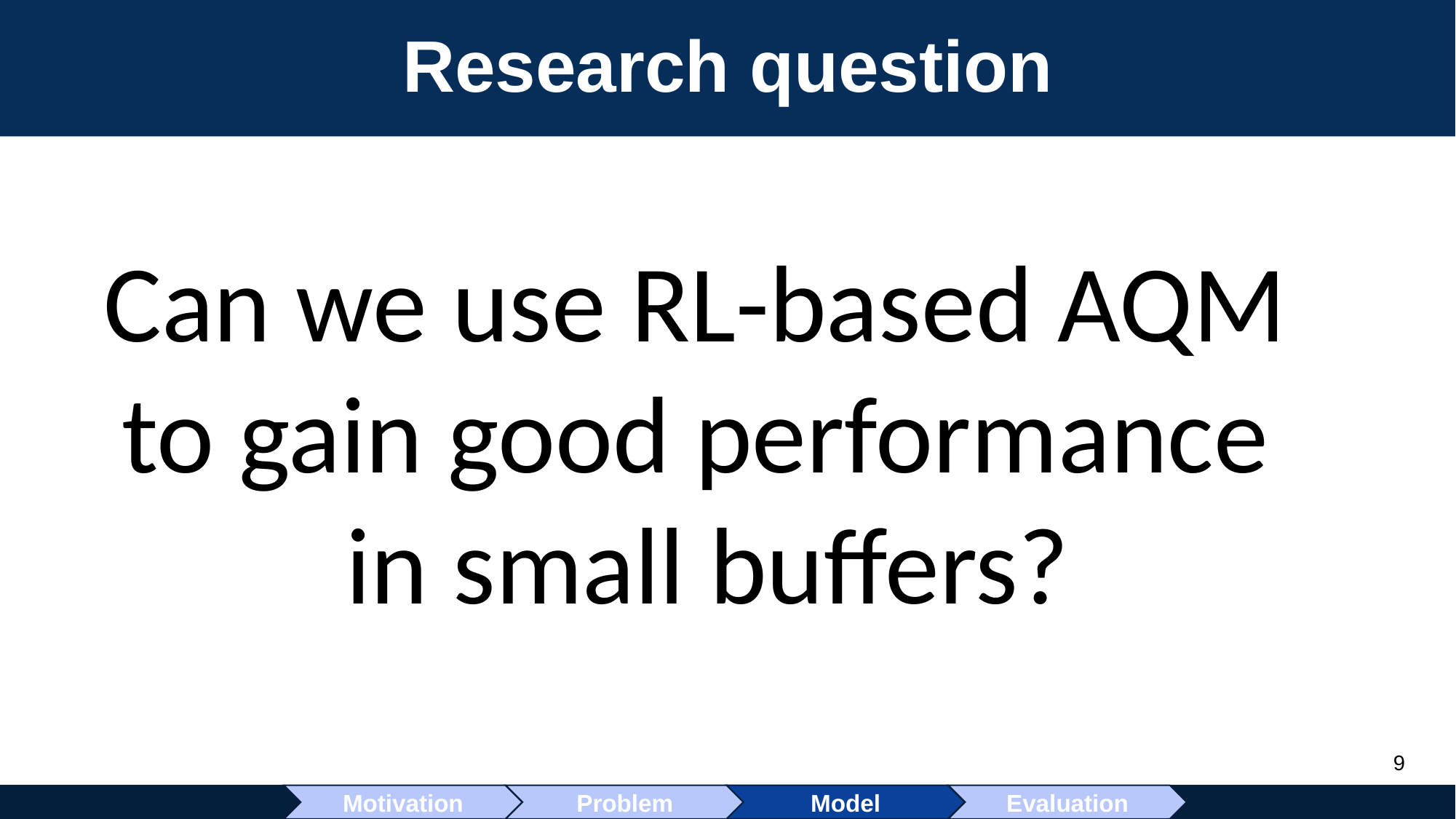

# Research question
Can we use RL-based AQM
to gain good performance
in small buffers?
Problem
Model
Evaluation
Motivation